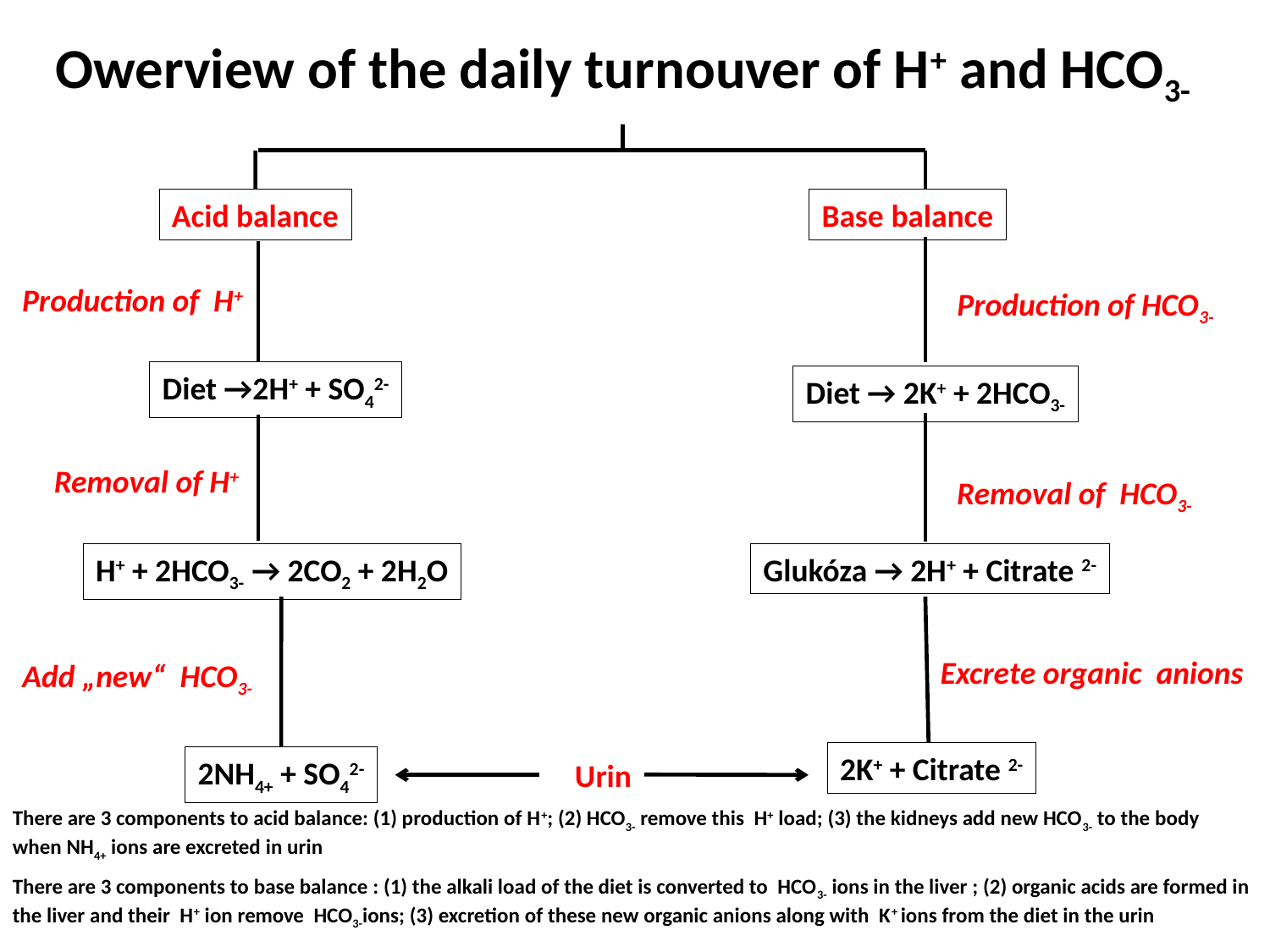

# Owerview of the daily turnouver of H+ and HCO3-
Acid balance
Base balance
Production of  H+
Production of HCO3-
Diet →2H+ + SO42-
Diet → 2K+ + 2HCO3-
Removal of H+
Removal of  HCO3-
H+ + 2HCO3- → 2CO2 + 2H2O
Glukóza → 2H+ + Citrate 2-
Excrete organic  anions
Add „new“  HCO3-
2K+ + Citrate 2-
2NH4+ + SO42-
Urin
There are 3 components to acid balance: (1) production of H+; (2) HCO3- remove this  H+ load; (3) the kidneys add new HCO3- to the body when NH4+ ions are excreted in urin
There are 3 components to base balance : (1) the alkali load of the diet is converted to  HCO3- ions in the liver ; (2) organic acids are formed in the liver and their  H+ ion remove  HCO3-ions; (3) excretion of these new organic anions along with  K+ ions from the diet in the urin